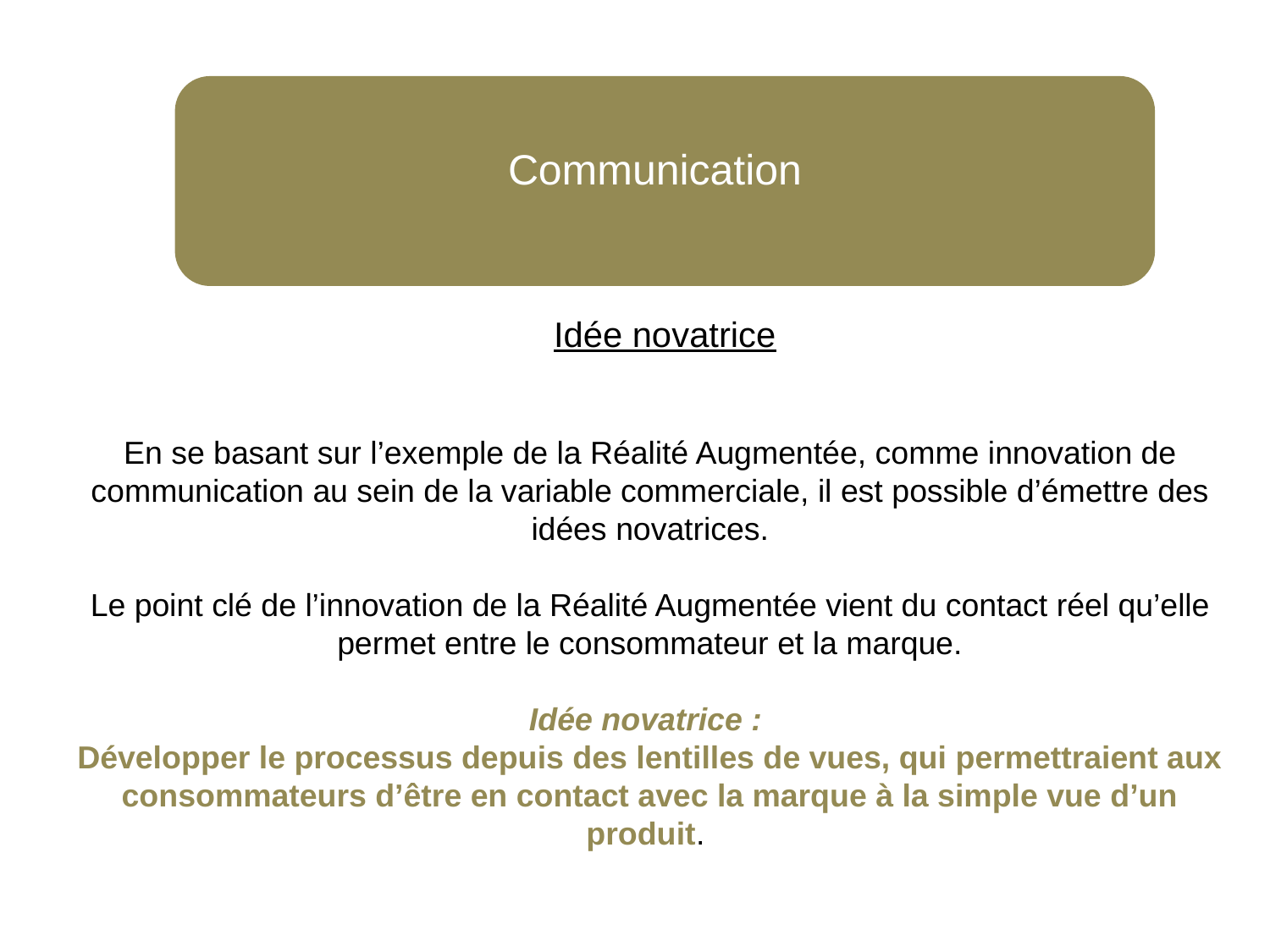

Communication
Idée novatrice
En se basant sur l’exemple de la Réalité Augmentée, comme innovation de communication au sein de la variable commerciale, il est possible d’émettre des idées novatrices.

Le point clé de l’innovation de la Réalité Augmentée vient du contact réel qu’elle permet entre le consommateur et la marque.

Idée novatrice :
Développer le processus depuis des lentilles de vues, qui permettraient aux consommateurs d’être en contact avec la marque à la simple vue d’un produit.